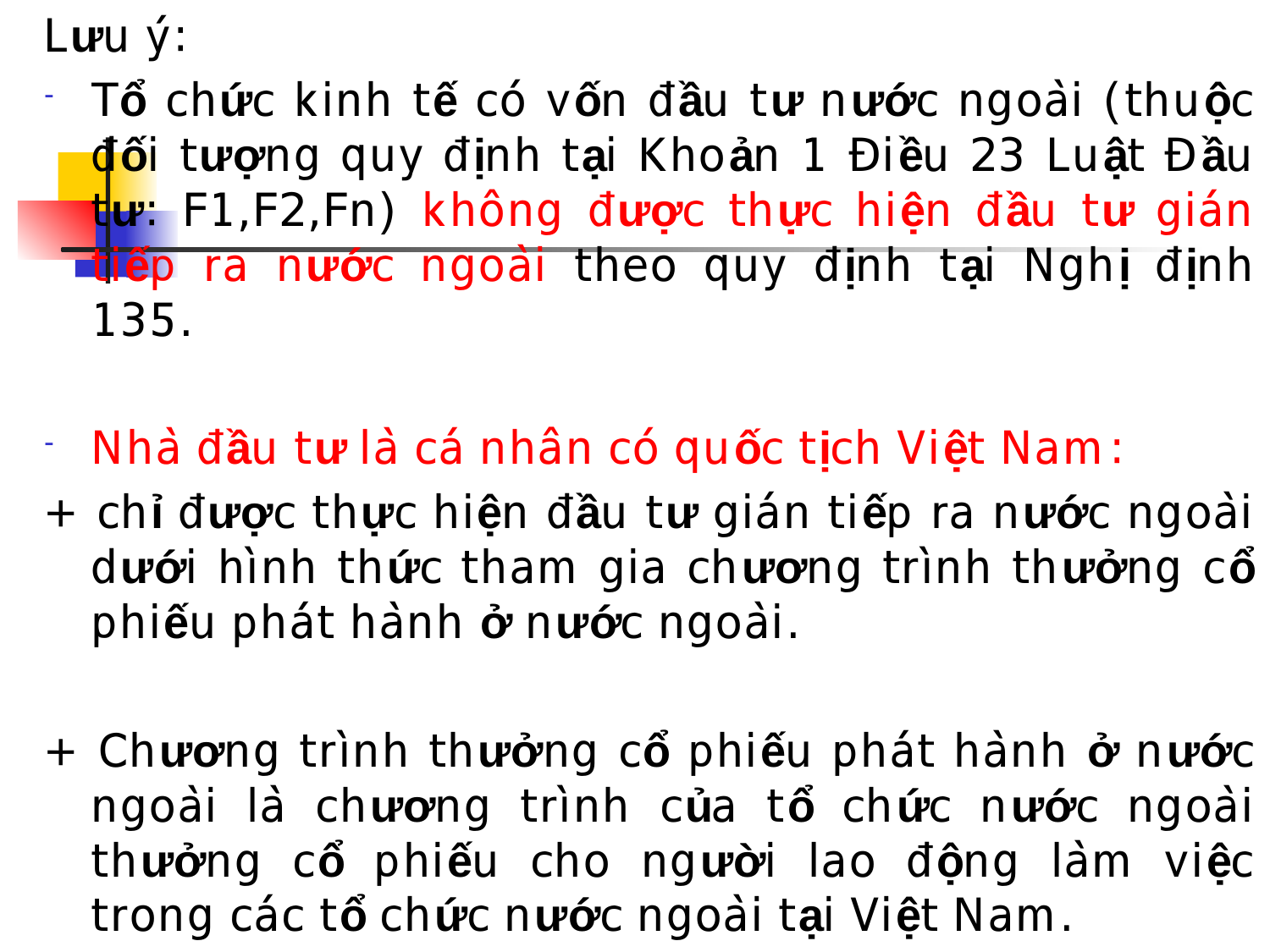

Lưu ý:
Tổ chức kinh tế có vốn đầu tư nước ngoài (thuộc đối tượng quy định tại Khoản 1 Điều 23 Luật Đầu tư: F1,F2,Fn) không được thực hiện đầu tư gián tiếp ra nước ngoài theo quy định tại Nghị định 135.

Nhà đầu tư là cá nhân có quốc tịch Việt Nam:
+ chỉ được thực hiện đầu tư gián tiếp ra nước ngoài dưới hình thức tham gia chương trình thưởng cổ phiếu phát hành ở nước ngoài.

+ Chương trình thưởng cổ phiếu phát hành ở nước ngoài là chương trình của tổ chức nước ngoài thưởng cổ phiếu cho người lao động làm việc trong các tổ chức nước ngoài tại Việt Nam.

#